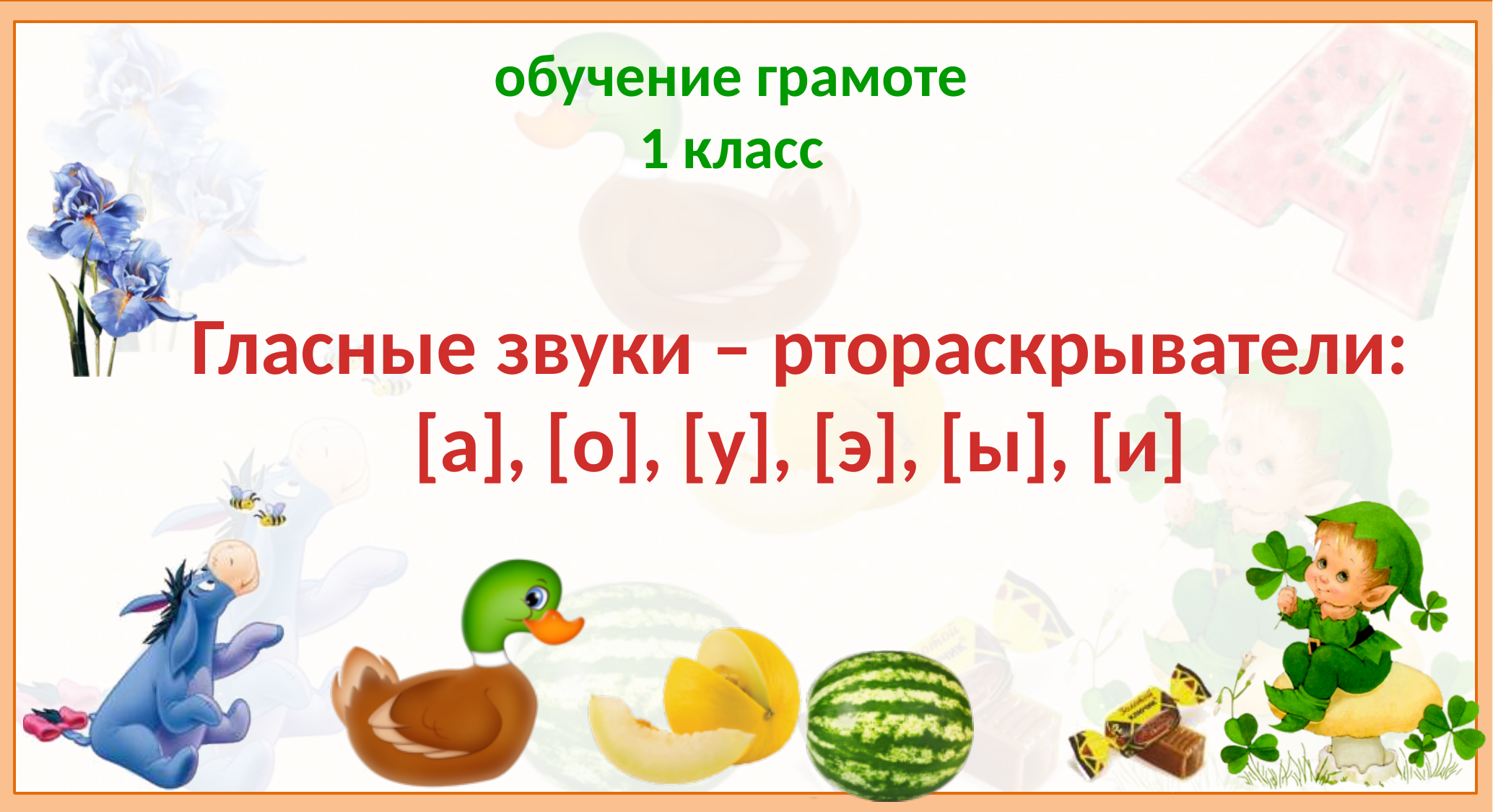

обучение грамоте
1 класс
# Гласные звуки – ртораскрыватели: [а], [о], [у], [э], [ы], [и]